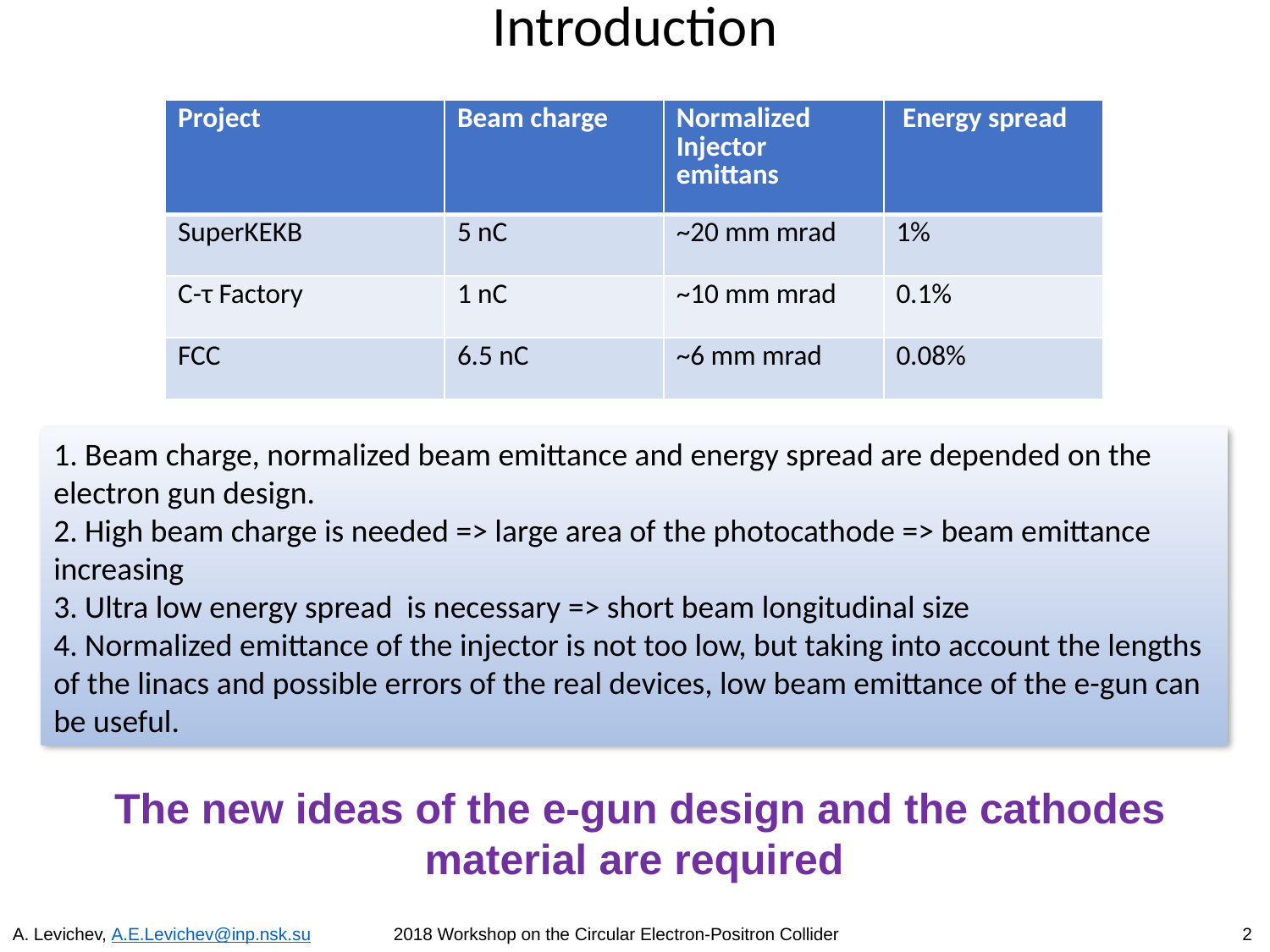

Introduction
| Project | Beam charge | Normalized Injector emittans | Energy spread |
| --- | --- | --- | --- |
| SuperKEKB | 5 nC | ~20 mm mrad | 1% |
| C-τ Factory | 1 nC | ~10 mm mrad | 0.1% |
| FCC | 6.5 nC | ~6 mm mrad | 0.08% |
1. Beam charge, normalized beam emittance and energy spread are depended on the electron gun design.
2. High beam charge is needed => large area of the photocathode => beam emittance increasing
3. Ultra low energy spread  is necessary => short beam longitudinal size
4. Normalized emittance of the injector is not too low, but taking into account the lengths of the linacs and possible errors of the real devices, low beam emittance of the e-gun can be useful.
The new ideas of the e-gun design and the cathodes material are required
A. Levichev, A.E.Levichev@inp.nsk.su                 2018 Workshop on the Circular Electron-Positron Collider                                                                                   2